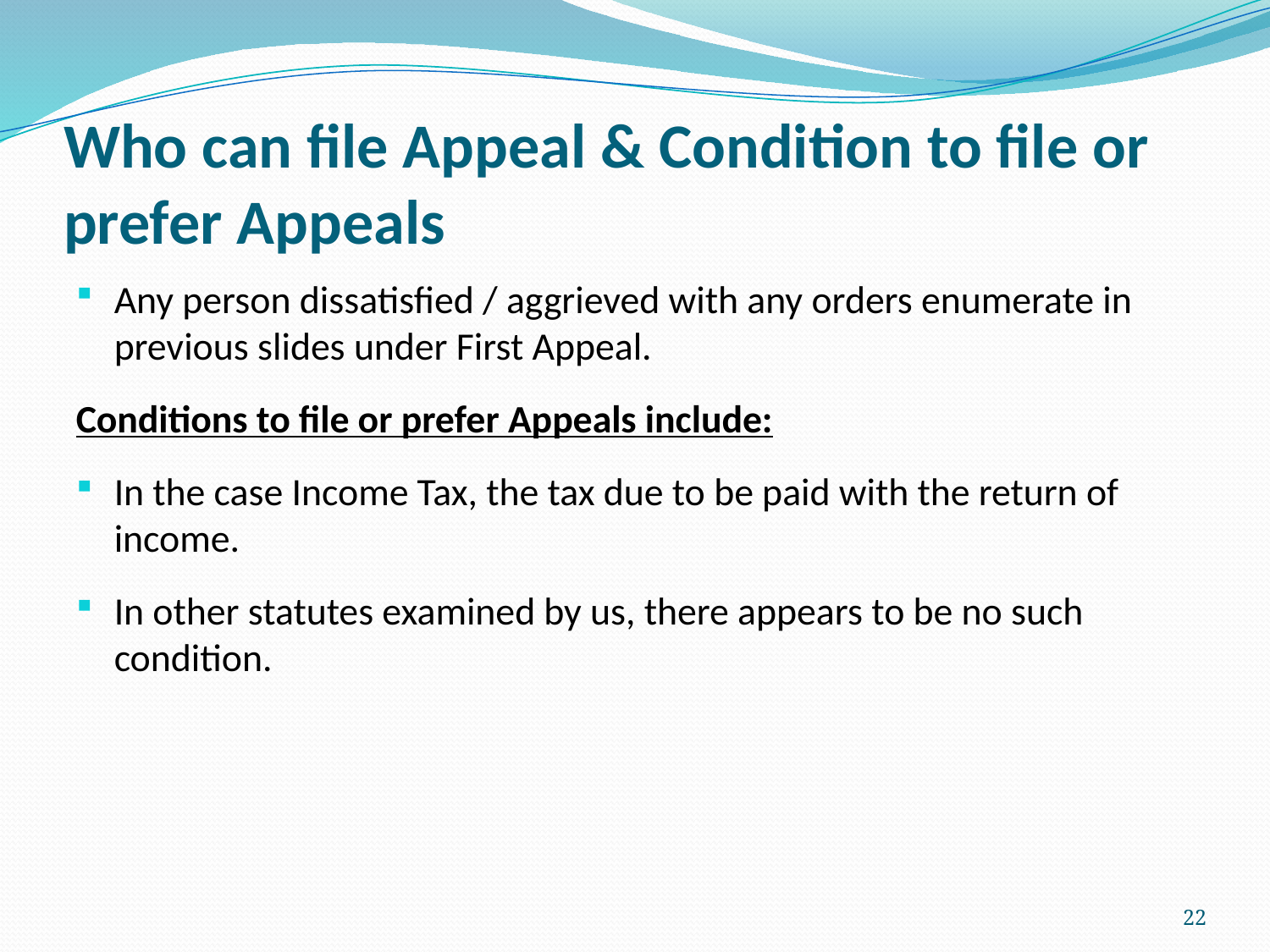

# Who can file Appeal & Condition to file or prefer Appeals
Any person dissatisfied / aggrieved with any orders enumerate in previous slides under First Appeal.
Conditions to file or prefer Appeals include:
In the case Income Tax, the tax due to be paid with the return of income.
In other statutes examined by us, there appears to be no such condition.
22